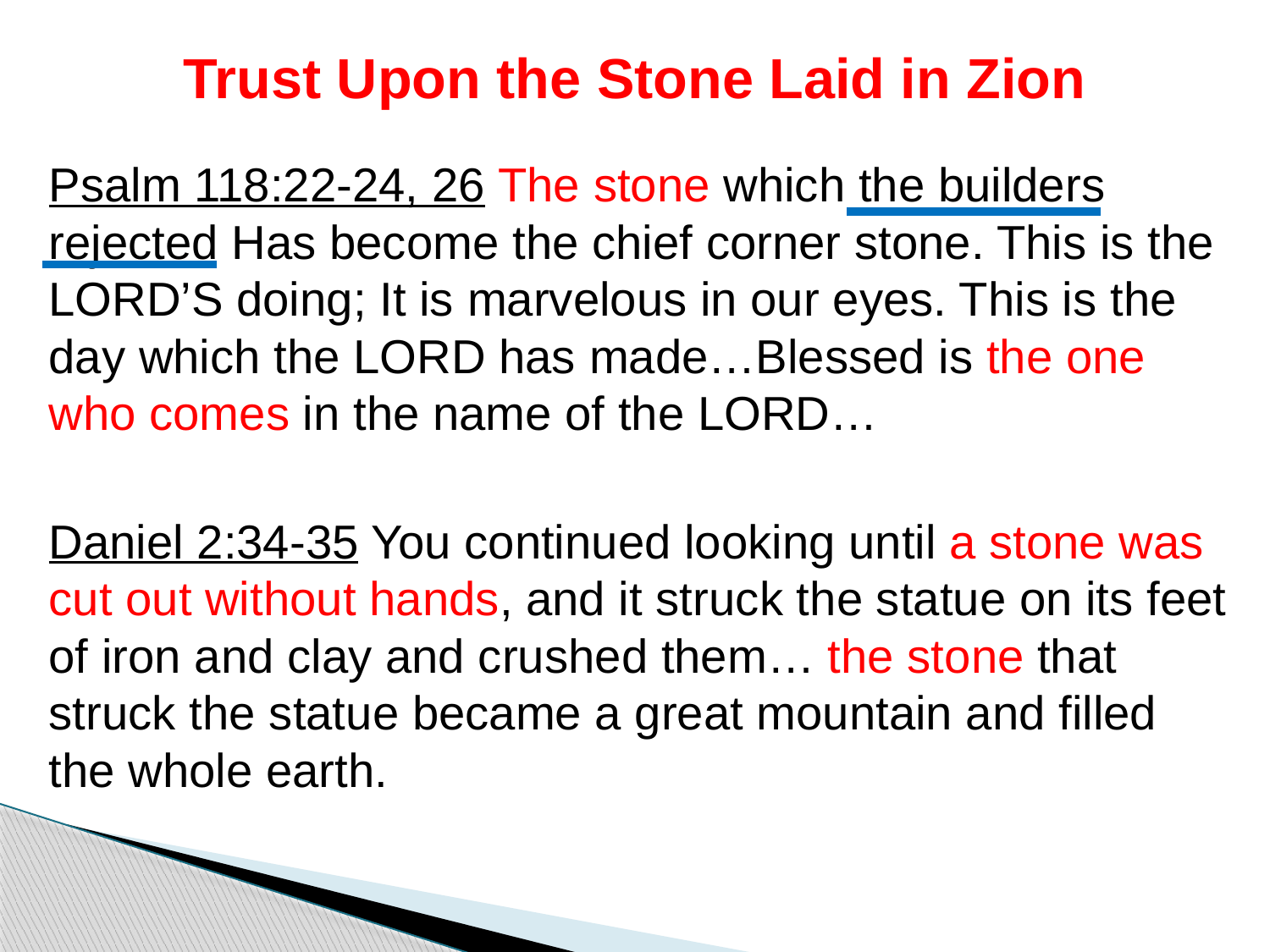

# Trust Upon the Stone Laid in Zion
Psalm 118:22-24, 26 The stone which the builders rejected Has become the chief corner stone. This is the LORD’S doing; It is marvelous in our eyes. This is the day which the LORD has made…Blessed is the one who comes in the name of the LORD…

Daniel 2:34-35 You continued looking until a stone was cut out without hands, and it struck the statue on its feet of iron and clay and crushed them… the stone that struck the statue became a great mountain and filled the whole earth.